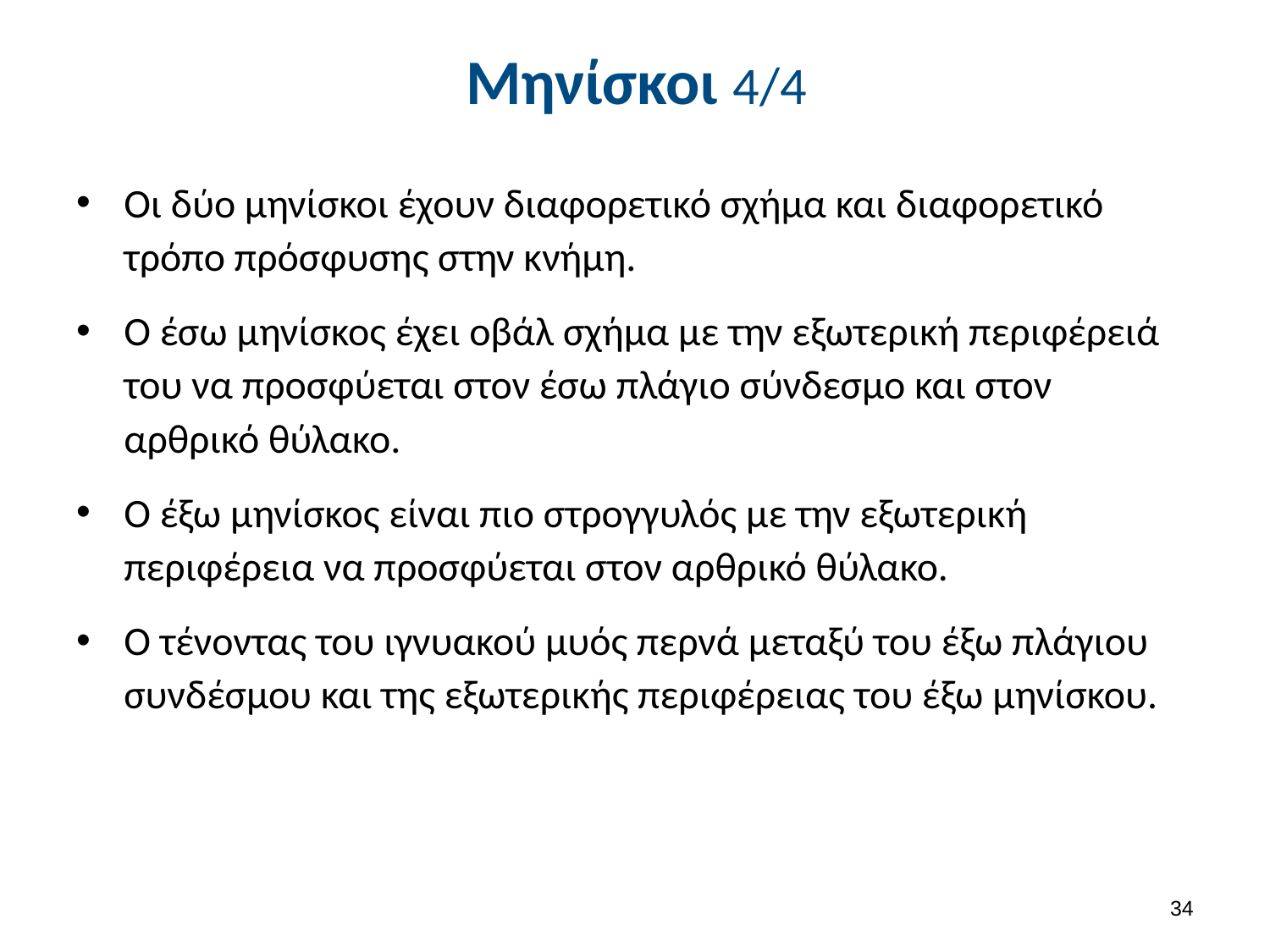

# Μηνίσκοι 4/4
Οι δύο μηνίσκοι έχουν διαφορετικό σχήμα και διαφορετικό τρόπο πρόσφυσης στην κνήμη.
Ο έσω μηνίσκος έχει οβάλ σχήμα με την εξωτερική περιφέρειά του να προσφύεται στον έσω πλάγιο σύνδεσμο και στον αρθρικό θύλακο.
Ο έξω μηνίσκος είναι πιο στρογγυλός με την εξωτερική περιφέρεια να προσφύεται στον αρθρικό θύλακο.
Ο τένοντας του ιγνυακού μυός περνά μεταξύ του έξω πλάγιου συνδέσμου και της εξωτερικής περιφέρειας του έξω μηνίσκου.
34